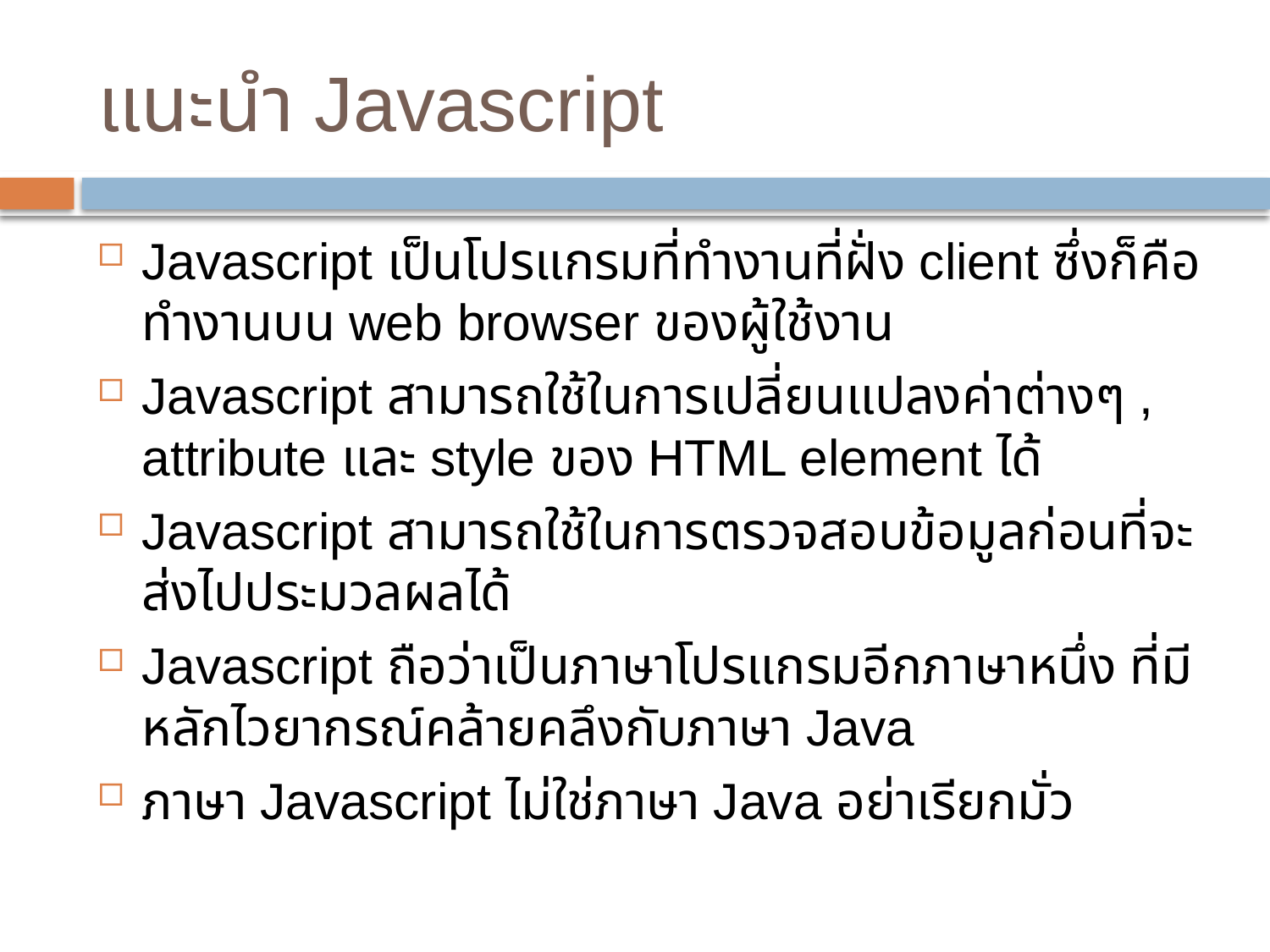

# แนะนำ Javascript
Javascript เป็นโปรแกรมที่ทำงานที่ฝั่ง client ซึ่งก็คือทำงานบน web browser ของผู้ใช้งาน
Javascript สามารถใช้ในการเปลี่ยนแปลงค่าต่างๆ , attribute และ style ของ HTML element ได้
Javascript สามารถใช้ในการตรวจสอบข้อมูลก่อนที่จะส่งไปประมวลผลได้
Javascript ถือว่าเป็นภาษาโปรแกรมอีกภาษาหนึ่ง ที่มีหลักไวยากรณ์คล้ายคลึงกับภาษา Java
ภาษา Javascript ไม่ใช่ภาษา Java อย่าเรียกมั่ว